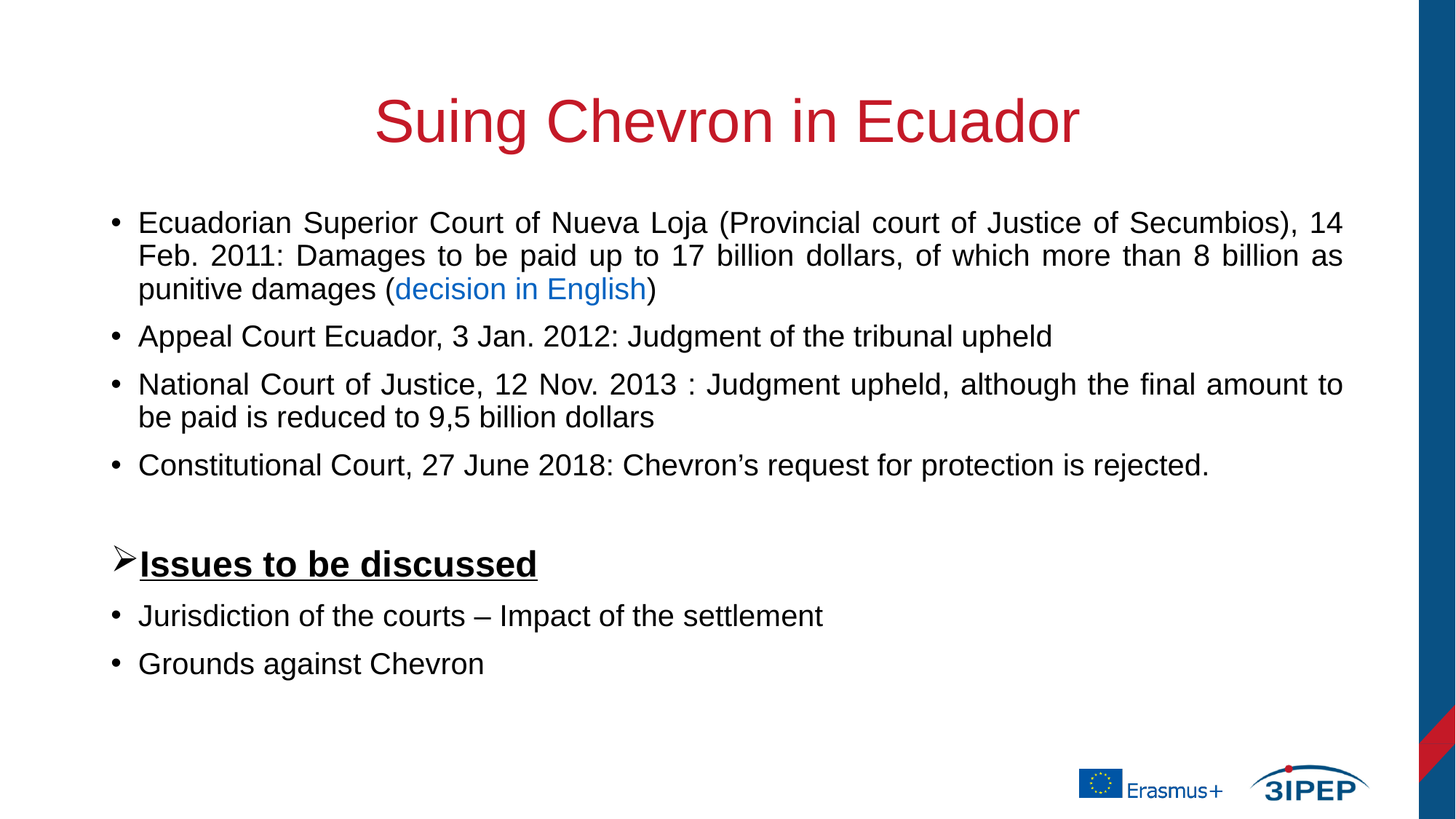

# Suing Chevron in Ecuador
Ecuadorian Superior Court of Nueva Loja (Provincial court of Justice of Secumbios), 14 Feb. 2011: Damages to be paid up to 17 billion dollars, of which more than 8 billion as punitive damages (decision in English)
Appeal Court Ecuador, 3 Jan. 2012: Judgment of the tribunal upheld
National Court of Justice, 12 Nov. 2013 : Judgment upheld, although the final amount to be paid is reduced to 9,5 billion dollars
Constitutional Court, 27 June 2018: Chevron’s request for protection is rejected.

Issues to be discussed
Jurisdiction of the courts – Impact of the settlement
Grounds against Chevron